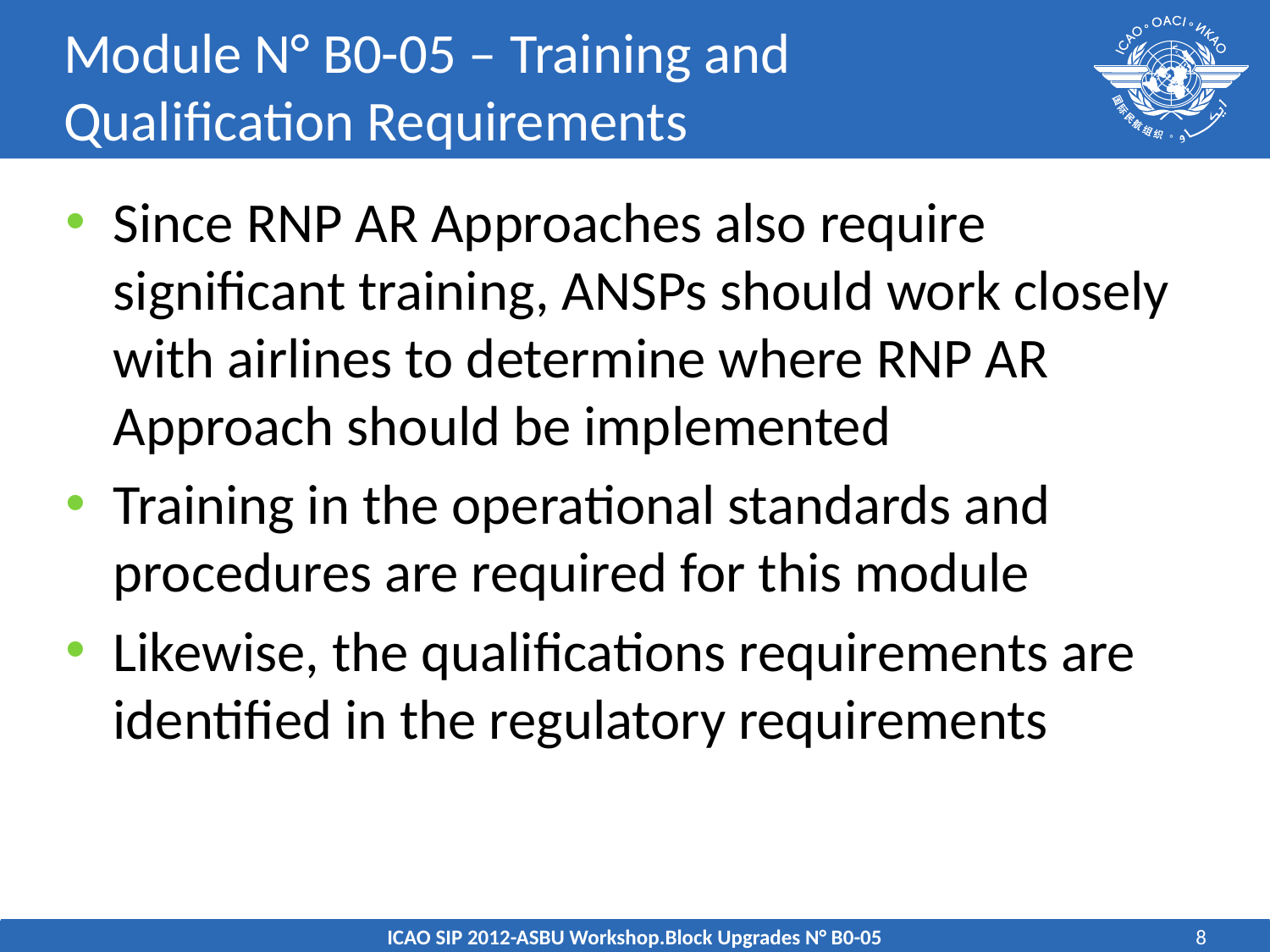

# Module N° B0-05 – Training and Qualification Requirements
Since RNP AR Approaches also require significant training, ANSPs should work closely with airlines to determine where RNP AR Approach should be implemented
Training in the operational standards and procedures are required for this module
Likewise, the qualifications requirements are identified in the regulatory requirements
ICAO SIP 2012-ASBU Workshop.Block Upgrades N° B0-05
8